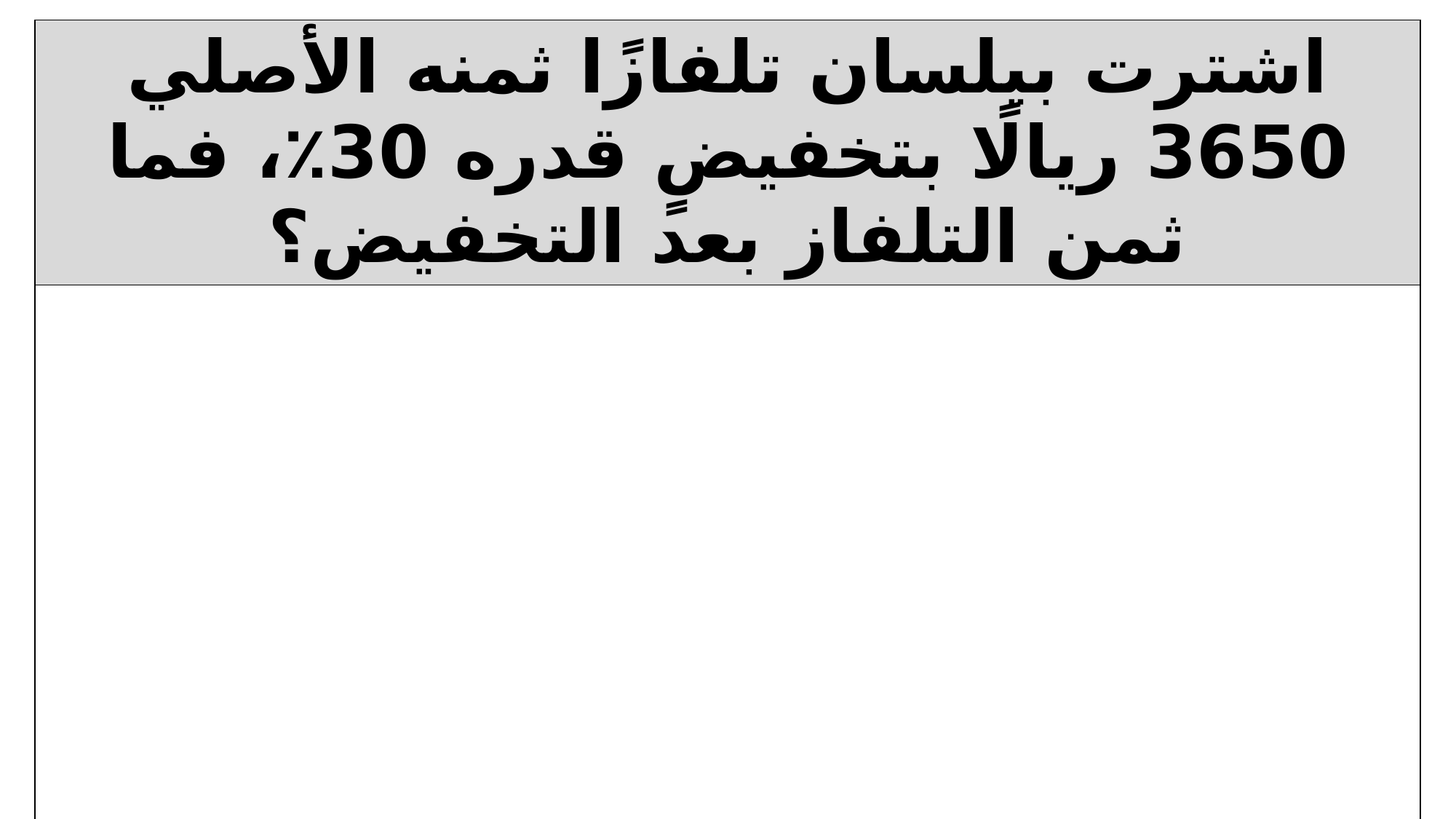

| اشترت بيلسان تلفازًا ثمنه الأصلي 3650 ريالًا بتخفيضٍ قدره 30٪، فما ثمن التلفاز بعد التخفيض؟ |
| --- |
|  |